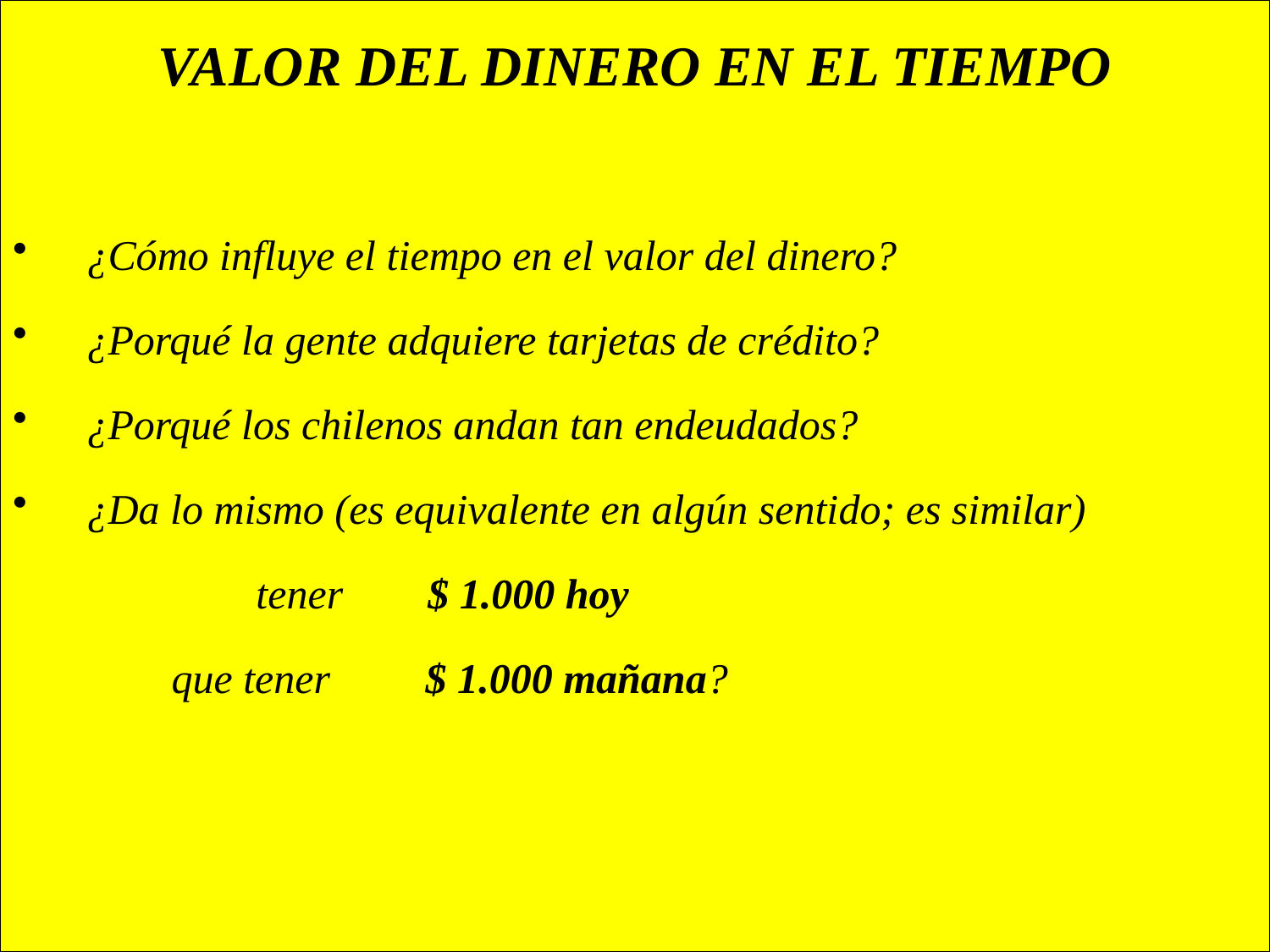

VALOR DEL DINERO EN EL TIEMPO
¿Cómo influye el tiempo en el valor del dinero?
¿Porqué la gente adquiere tarjetas de crédito?
¿Porqué los chilenos andan tan endeudados?
¿Da lo mismo (es equivalente en algún sentido; es similar)
                       tener        $ 1.000 hoy
               que tener         $ 1.000 mañana?